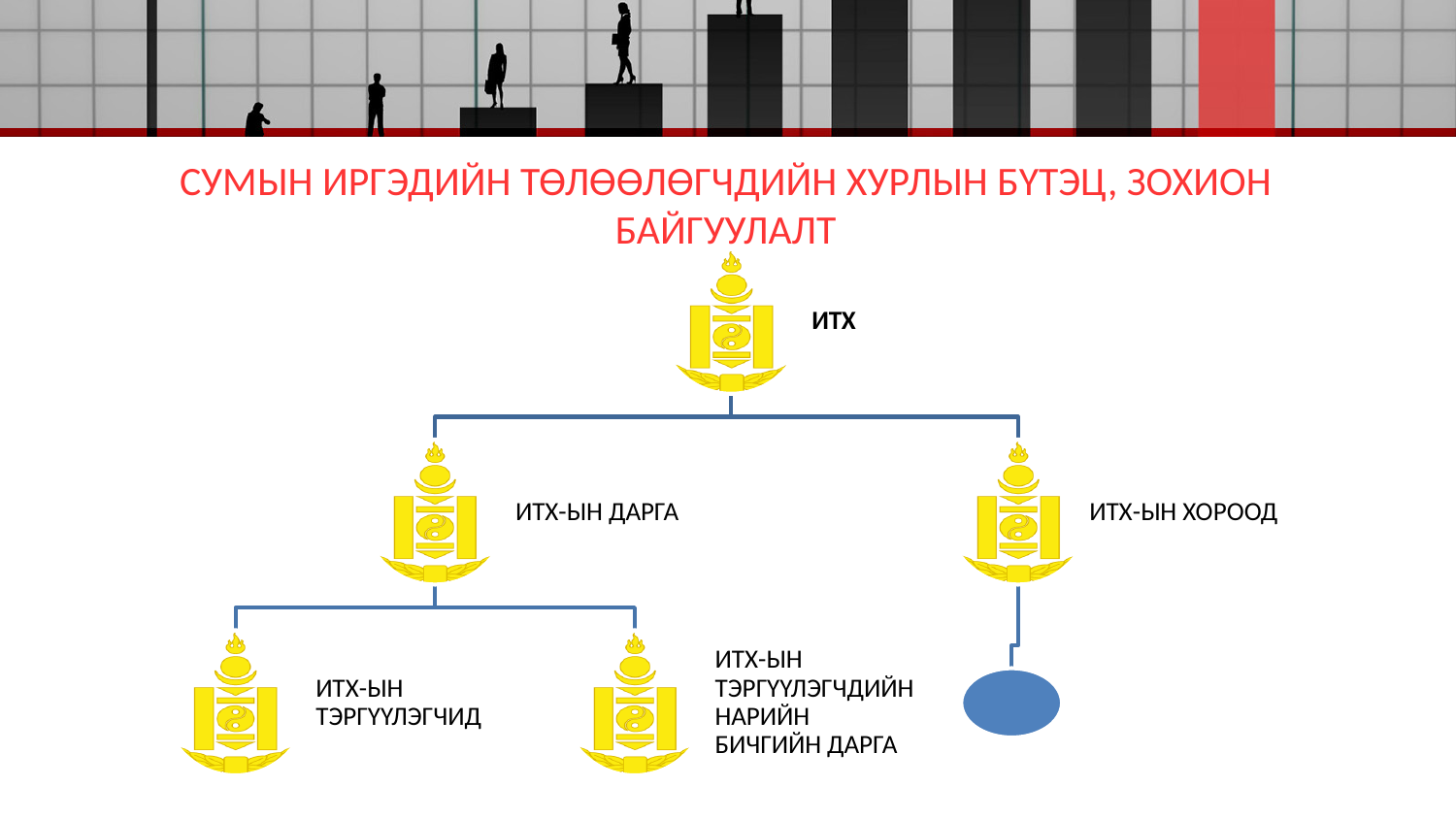

# СУМЫН ИРГЭДИЙН ТӨЛӨӨЛӨГЧДИЙН ХУРЛЫН БҮТЭЦ, ЗОХИОН БАЙГУУЛАЛТ
ИТХ
ИТХ-ЫН ДАРГА
ИТХ-ЫН ТЭРГҮҮЛЭГЧИД
ИТХ-ЫН ТЭРГҮҮЛЭГЧДИЙН НАРИЙН БИЧГИЙН ДАРГА
ИТХ-ЫН ХОРООД